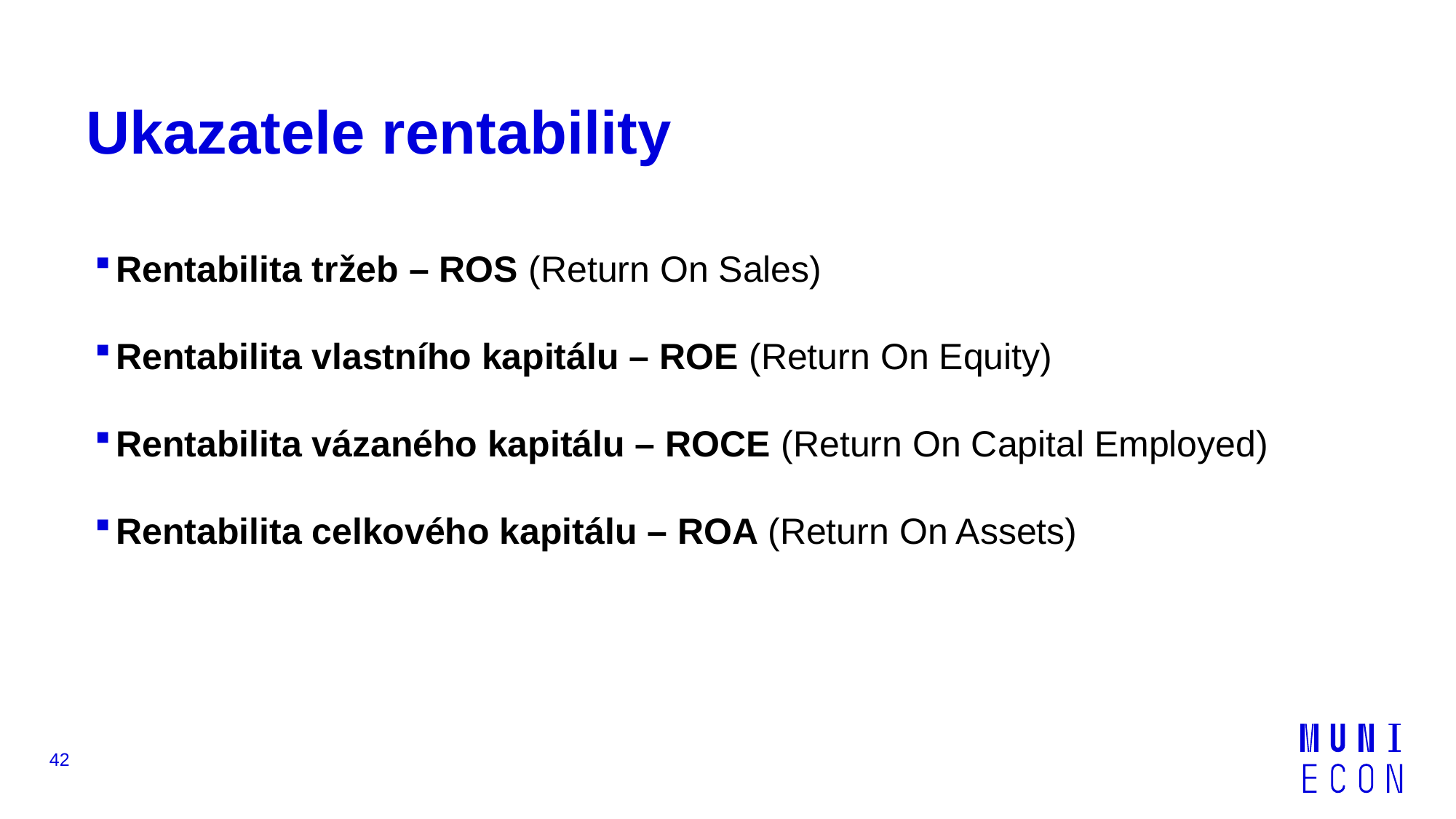

# Ukazatele rentability
Rentabilita tržeb – ROS (Return On Sales)
Rentabilita vlastního kapitálu – ROE (Return On Equity)
Rentabilita vázaného kapitálu – ROCE (Return On Capital Employed)
Rentabilita celkového kapitálu – ROA (Return On Assets)
42